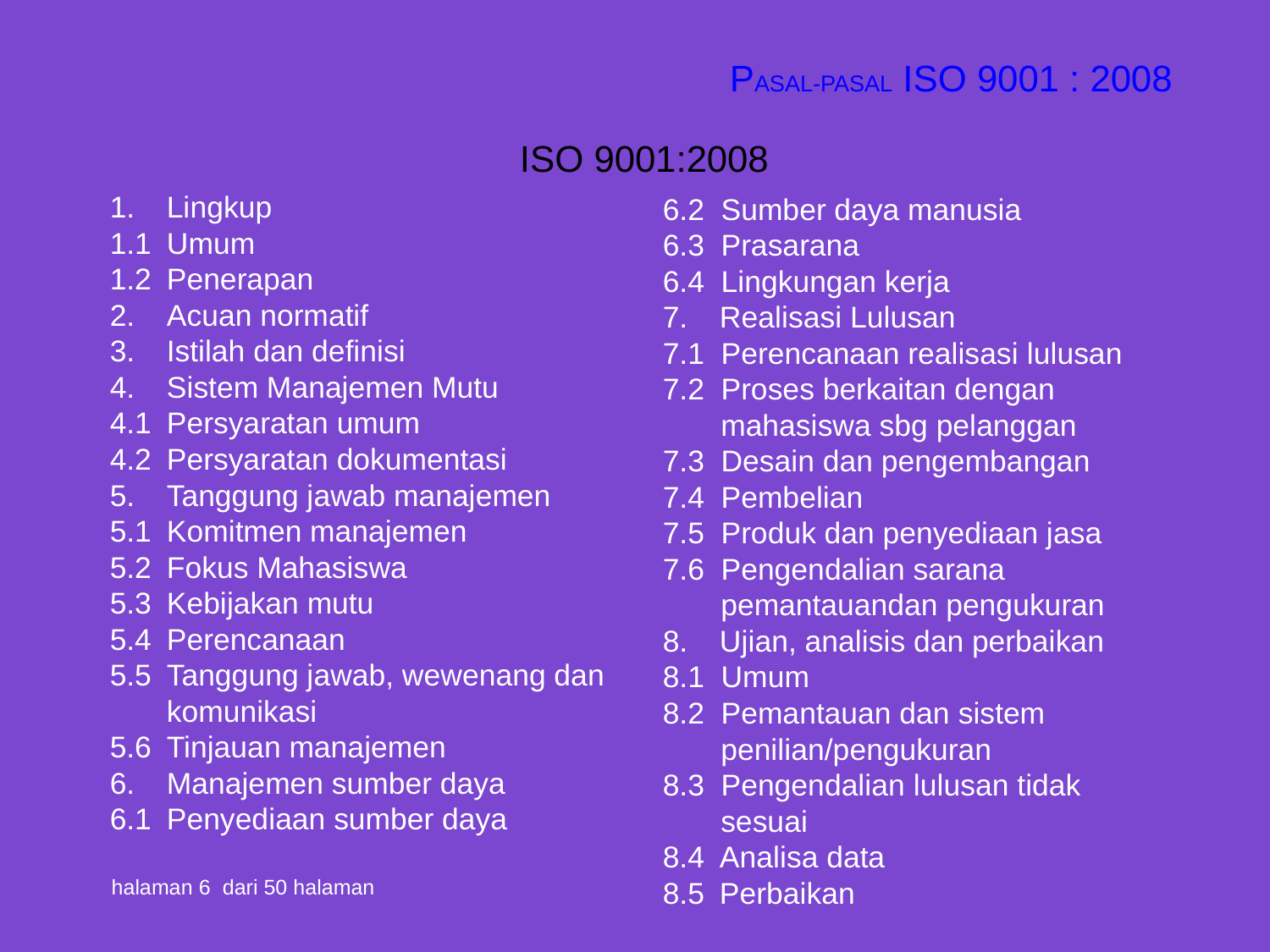

ISO 9001:2008
PASAL-PASAL ISO 9001 : 2008
1. 	Lingkup
1.1	Umum
1.2 	Penerapan
2. 	Acuan normatif
3. 	Istilah dan definisi
4. 	Sistem Manajemen Mutu
4.1	Persyaratan umum
4.2	Persyaratan dokumentasi
5. 	Tanggung jawab manajemen
5.1	Komitmen manajemen
5.2 	Fokus Mahasiswa
5.3 	Kebijakan mutu
5.4 	Perencanaan
5.5 	Tanggung jawab, wewenang dan 	komunikasi
5.6	Tinjauan manajemen
6. 	Manajemen sumber daya
6.1	Penyediaan sumber daya
6.2  Sumber daya manusia
6.3  Prasarana
6.4  Lingkungan kerja
7. 	Realisasi Lulusan
7.1  Perencanaan realisasi lulusan
7.2  Proses berkaitan dengan
       mahasiswa sbg pelanggan
7.3  Desain dan pengembangan
7.4  Pembelian
7.5  Produk dan penyediaan jasa
7.6  Pengendalian sarana
       pemantauandan pengukuran
8. 	Ujian, analisis dan perbaikan
8.1  Umum
8.2  Pemantauan dan sistem
       penilian/pengukuran
8.3  Pengendalian lulusan tidak
       sesuai
8.4 	Analisa data
8.5 	Perbaikan
halaman 6  dari 50 halaman